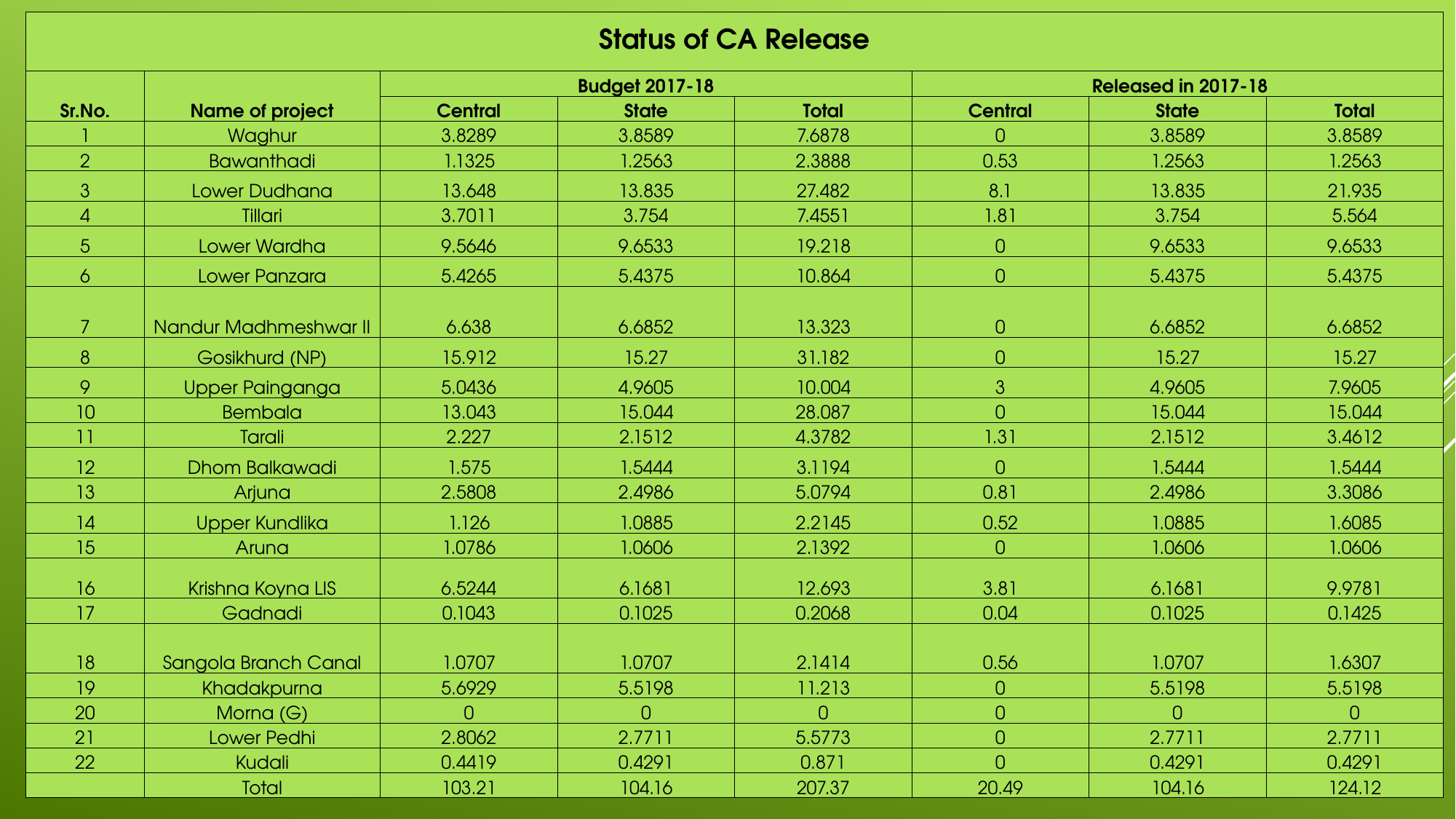

| Status of CA Release |  |  |  |  |  |  |  |
| --- | --- | --- | --- | --- | --- | --- | --- |
| Sr.No. | Name of project | Budget 2017-18 |  |  | Released in 2017-18 |  |  |
|  |  | Central | State | Total | Central | State | Total |
| 1 | Waghur | 3.8289 | 3.8589 | 7.6878 | 0 | 3.8589 | 3.8589 |
| 2 | Bawanthadi | 1.1325 | 1.2563 | 2.3888 | 0.53 | 1.2563 | 1.2563 |
| 3 | Lower Dudhana | 13.648 | 13.835 | 27.482 | 8.1 | 13.835 | 21.935 |
| 4 | Tillari | 3.7011 | 3.754 | 7.4551 | 1.81 | 3.754 | 5.564 |
| 5 | Lower Wardha | 9.5646 | 9.6533 | 19.218 | 0 | 9.6533 | 9.6533 |
| 6 | Lower Panzara | 5.4265 | 5.4375 | 10.864 | 0 | 5.4375 | 5.4375 |
| 7 | Nandur Madhmeshwar II | 6.638 | 6.6852 | 13.323 | 0 | 6.6852 | 6.6852 |
| 8 | Gosikhurd (NP) | 15.912 | 15.27 | 31.182 | 0 | 15.27 | 15.27 |
| 9 | Upper Painganga | 5.0436 | 4.9605 | 10.004 | 3 | 4.9605 | 7.9605 |
| 10 | Bembala | 13.043 | 15.044 | 28.087 | 0 | 15.044 | 15.044 |
| 11 | Tarali | 2.227 | 2.1512 | 4.3782 | 1.31 | 2.1512 | 3.4612 |
| 12 | Dhom Balkawadi | 1.575 | 1.5444 | 3.1194 | 0 | 1.5444 | 1.5444 |
| 13 | Arjuna | 2.5808 | 2.4986 | 5.0794 | 0.81 | 2.4986 | 3.3086 |
| 14 | Upper Kundlika | 1.126 | 1.0885 | 2.2145 | 0.52 | 1.0885 | 1.6085 |
| 15 | Aruna | 1.0786 | 1.0606 | 2.1392 | 0 | 1.0606 | 1.0606 |
| 16 | Krishna Koyna LIS | 6.5244 | 6.1681 | 12.693 | 3.81 | 6.1681 | 9.9781 |
| 17 | Gadnadi | 0.1043 | 0.1025 | 0.2068 | 0.04 | 0.1025 | 0.1425 |
| 18 | Sangola Branch Canal | 1.0707 | 1.0707 | 2.1414 | 0.56 | 1.0707 | 1.6307 |
| 19 | Khadakpurna | 5.6929 | 5.5198 | 11.213 | 0 | 5.5198 | 5.5198 |
| 20 | Morna (G) | 0 | 0 | 0 | 0 | 0 | 0 |
| 21 | Lower Pedhi | 2.8062 | 2.7711 | 5.5773 | 0 | 2.7711 | 2.7711 |
| 22 | Kudali | 0.4419 | 0.4291 | 0.871 | 0 | 0.4291 | 0.4291 |
|  | Total | 103.21 | 104.16 | 207.37 | 20.49 | 104.16 | 124.12 |